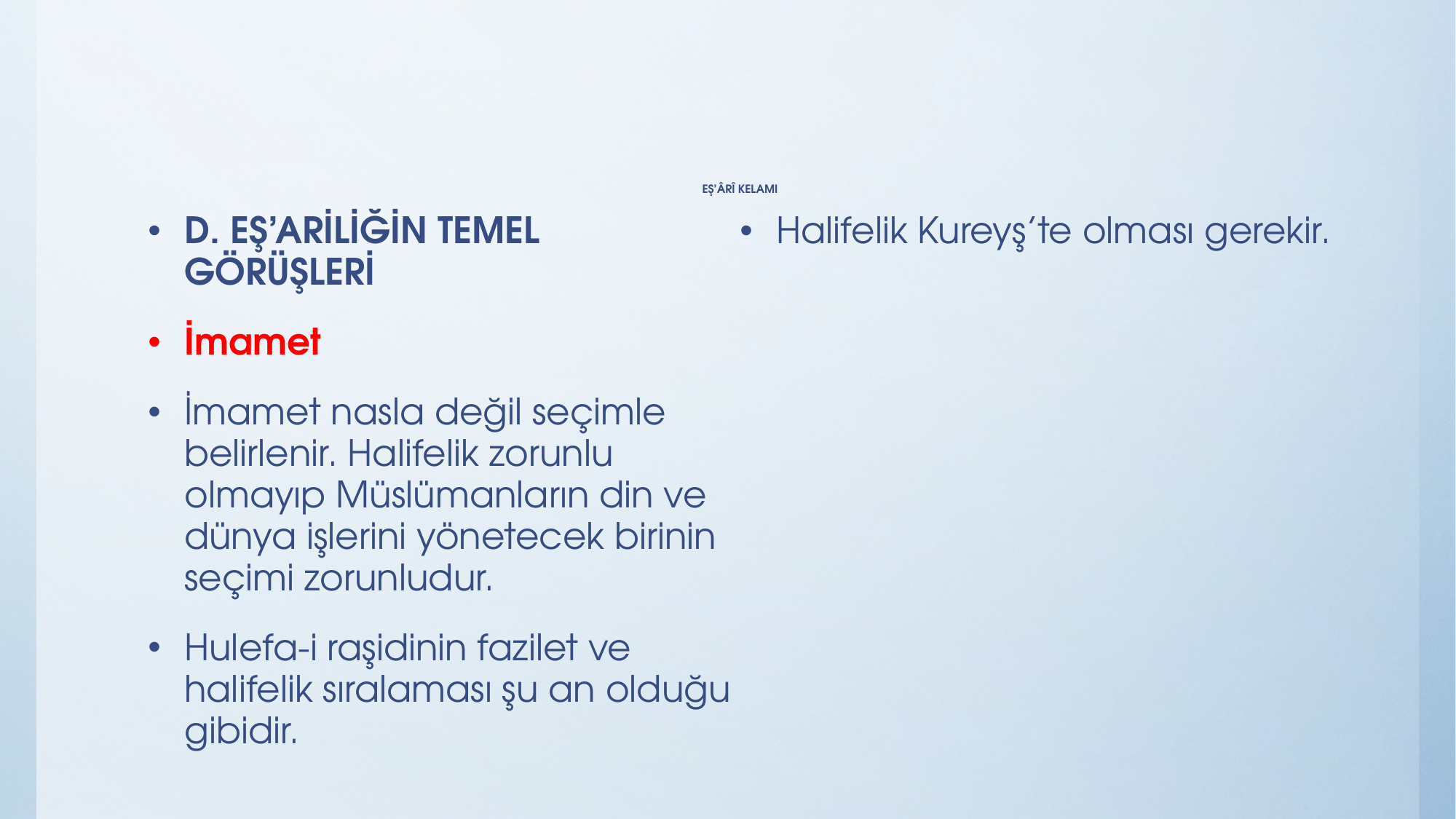

# EŞ’ÂRÎ KELAMI
D. EŞ’ARİLİĞİN TEMEL GÖRÜŞLERİ
İmamet
İmamet nasla değil seçimle belirlenir. Halifelik zorunlu olmayıp Müslümanların din ve dünya işlerini yönetecek birinin seçimi zorunludur.
Hulefa-i raşidinin fazilet ve halifelik sıralaması şu an olduğu gibidir.
Halifelik Kureyş’te olması gerekir.